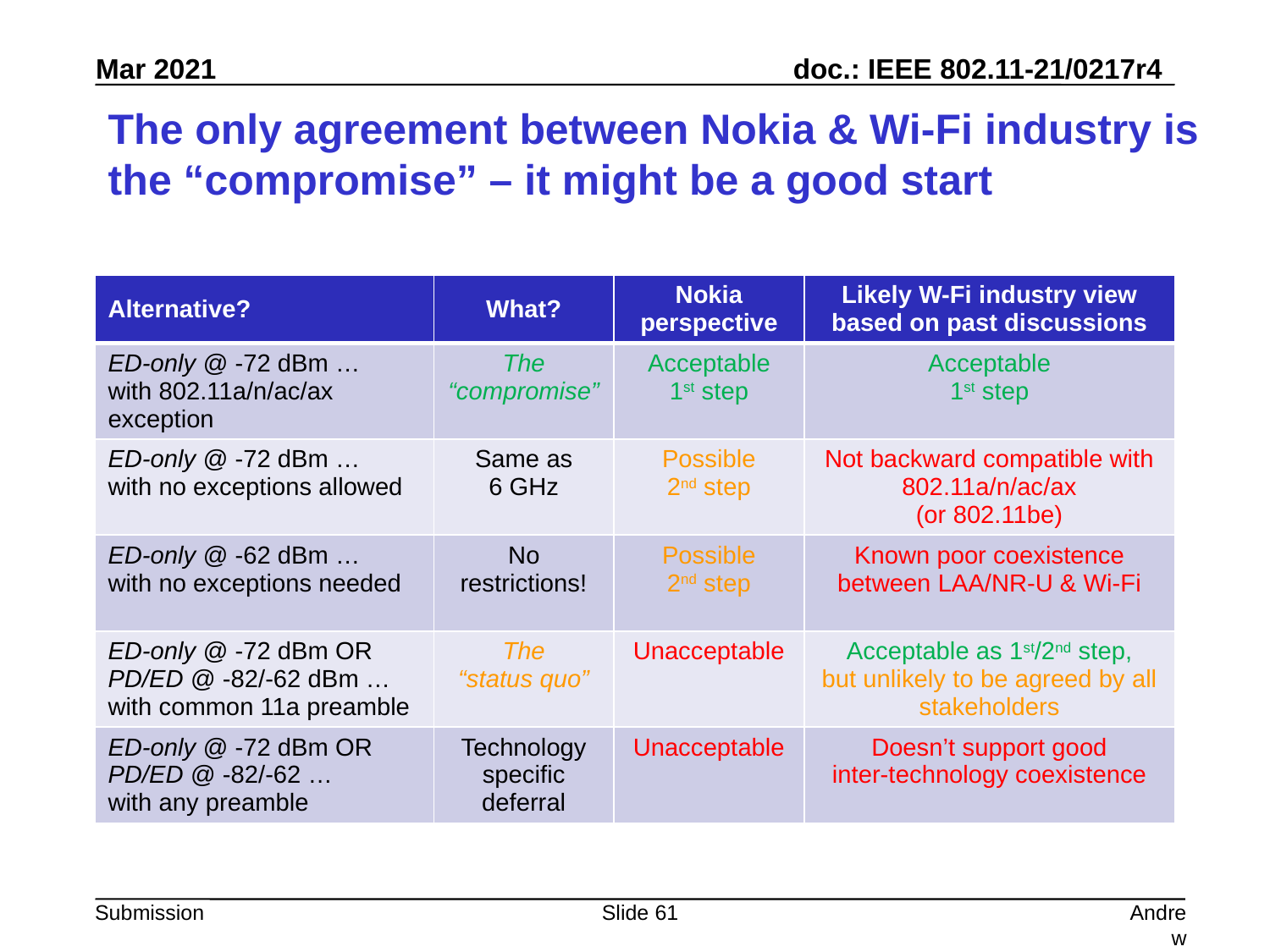

# The only agreement between Nokia & Wi-Fi industry is the “compromise” – it might be a good start
| Alternative? | What? | Nokia perspective | Likely W-Fi industry view based on past discussions |
| --- | --- | --- | --- |
| ED-only @ -72 dBm … with 802.11a/n/ac/ax exception | The “compromise” | Acceptable 1st step | Acceptable 1st step |
| ED-only @ -72 dBm … with no exceptions allowed | Same as 6 GHz | Possible 2nd step | Not backward compatible with 802.11a/n/ac/ax (or 802.11be) |
| ED-only @ -62 dBm … with no exceptions needed | No restrictions! | Possible 2nd step | Known poor coexistence between LAA/NR-U & Wi-Fi |
| ED-only @ -72 dBm OR PD/ED @ -82/-62 dBm … with common 11a preamble | The “status quo” | Unacceptable | Acceptable as 1st/2nd step, but unlikely to be agreed by all stakeholders |
| ED-only @ -72 dBm OR PD/ED @ -82/-62 … with any preamble | Technology specific deferral | Unacceptable | Doesn’t support good inter-technology coexistence |
Slide 61
Andrew Myles, Cisco